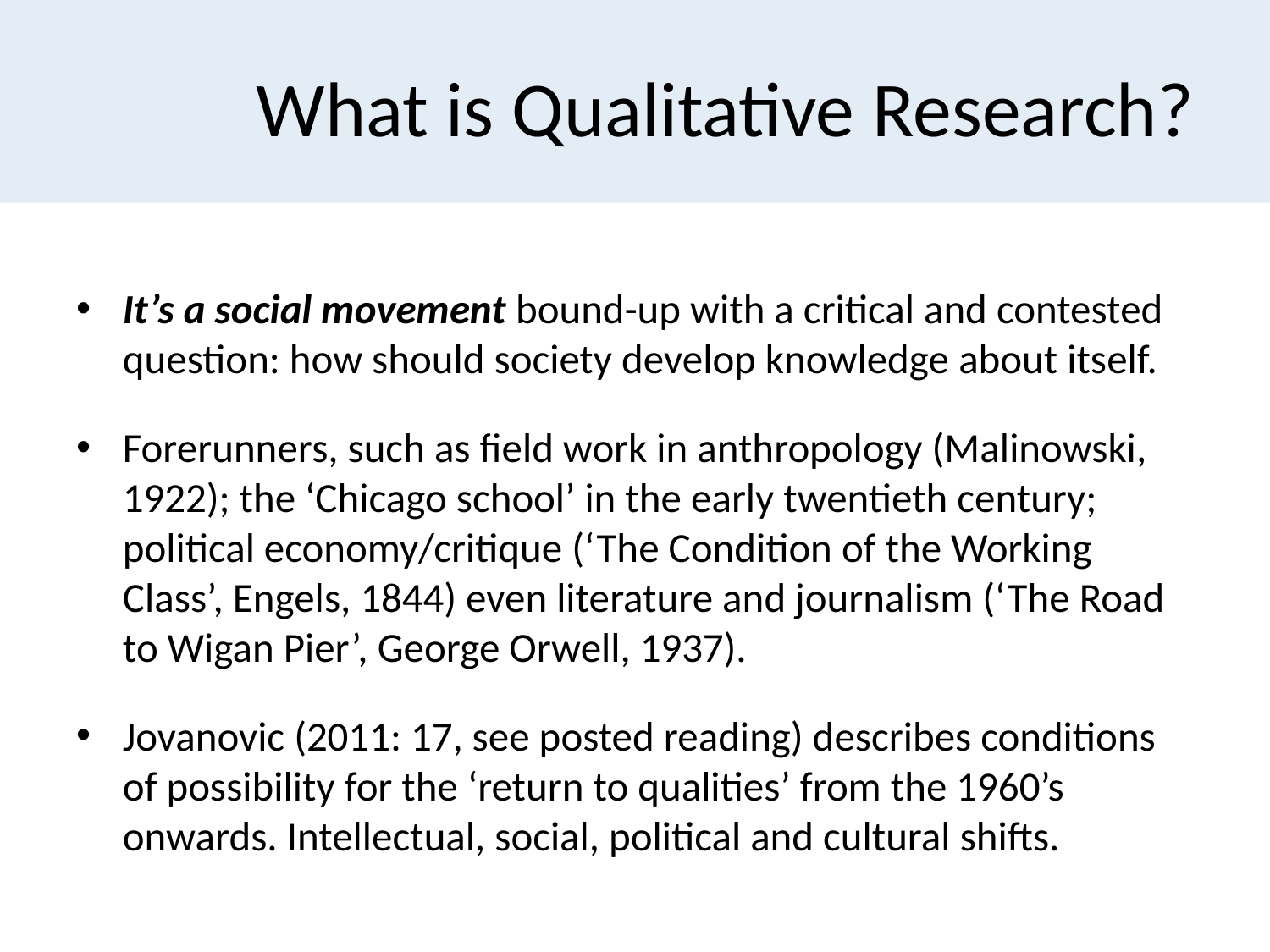

# What is Qualitative Research?
It’s a social movement bound-up with a critical and contested question: how should society develop knowledge about itself.
Forerunners, such as field work in anthropology (Malinowski, 1922); the ‘Chicago school’ in the early twentieth century; political economy/critique (‘The Condition of the Working Class’, Engels, 1844) even literature and journalism (‘The Road to Wigan Pier’, George Orwell, 1937).
Jovanovic (2011: 17, see posted reading) describes conditions of possibility for the ‘return to qualities’ from the 1960’s onwards. Intellectual, social, political and cultural shifts.